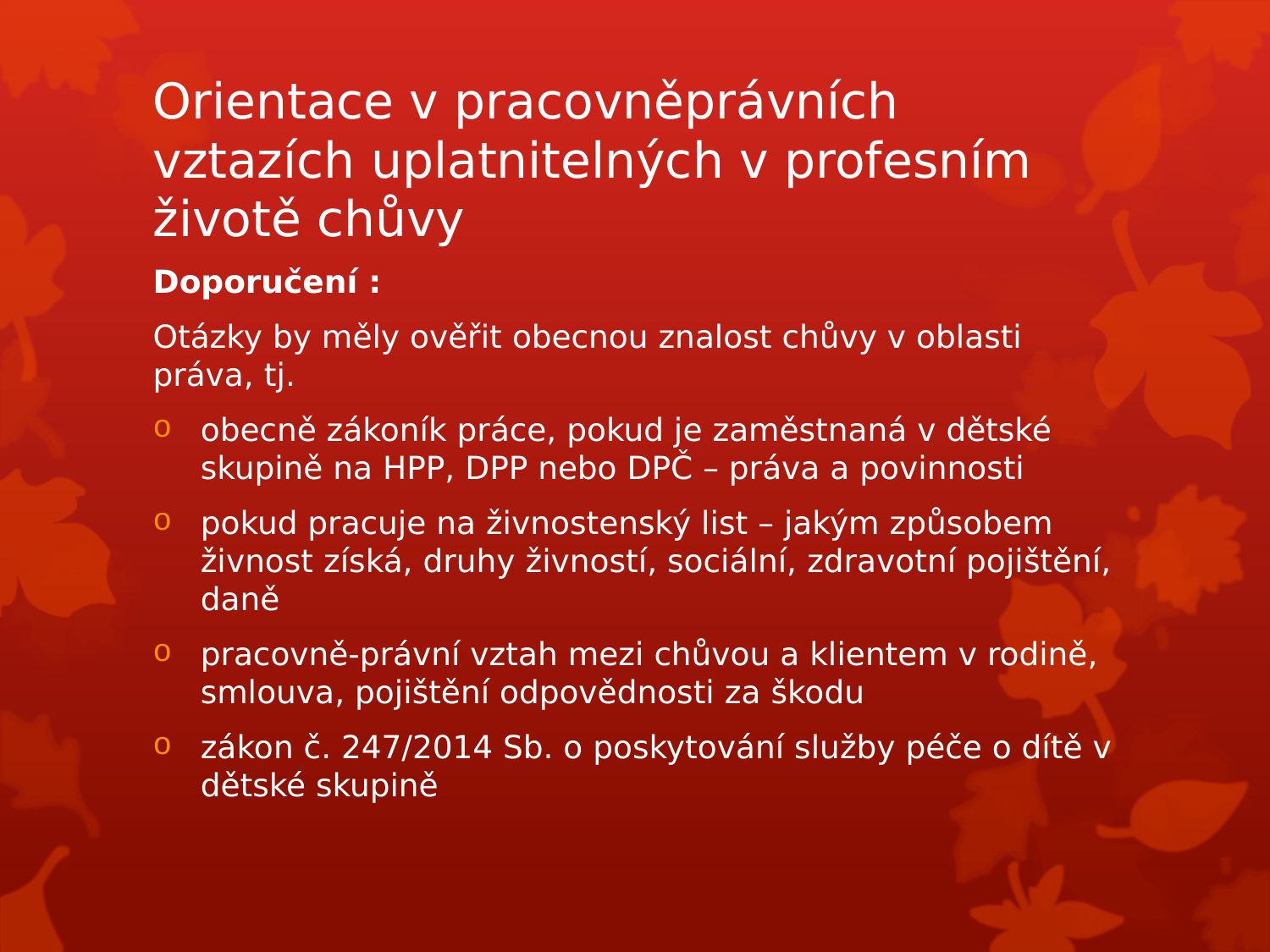

# Orientace v pracovněprávních vztazích uplatnitelných v profesním životě chůvy
Doporučení :
Otázky by měly ověřit obecnou znalost chůvy v oblasti práva, tj.
obecně zákoník práce, pokud je zaměstnaná v dětské skupině na HPP, DPP nebo DPČ – práva a povinnosti
pokud pracuje na živnostenský list – jakým způsobem živnost získá, druhy živností, sociální, zdravotní pojištění, daně
pracovně-právní vztah mezi chůvou a klientem v rodině, smlouva, pojištění odpovědnosti za škodu
zákon č. 247/2014 Sb. o poskytování služby péče o dítě v dětské skupině